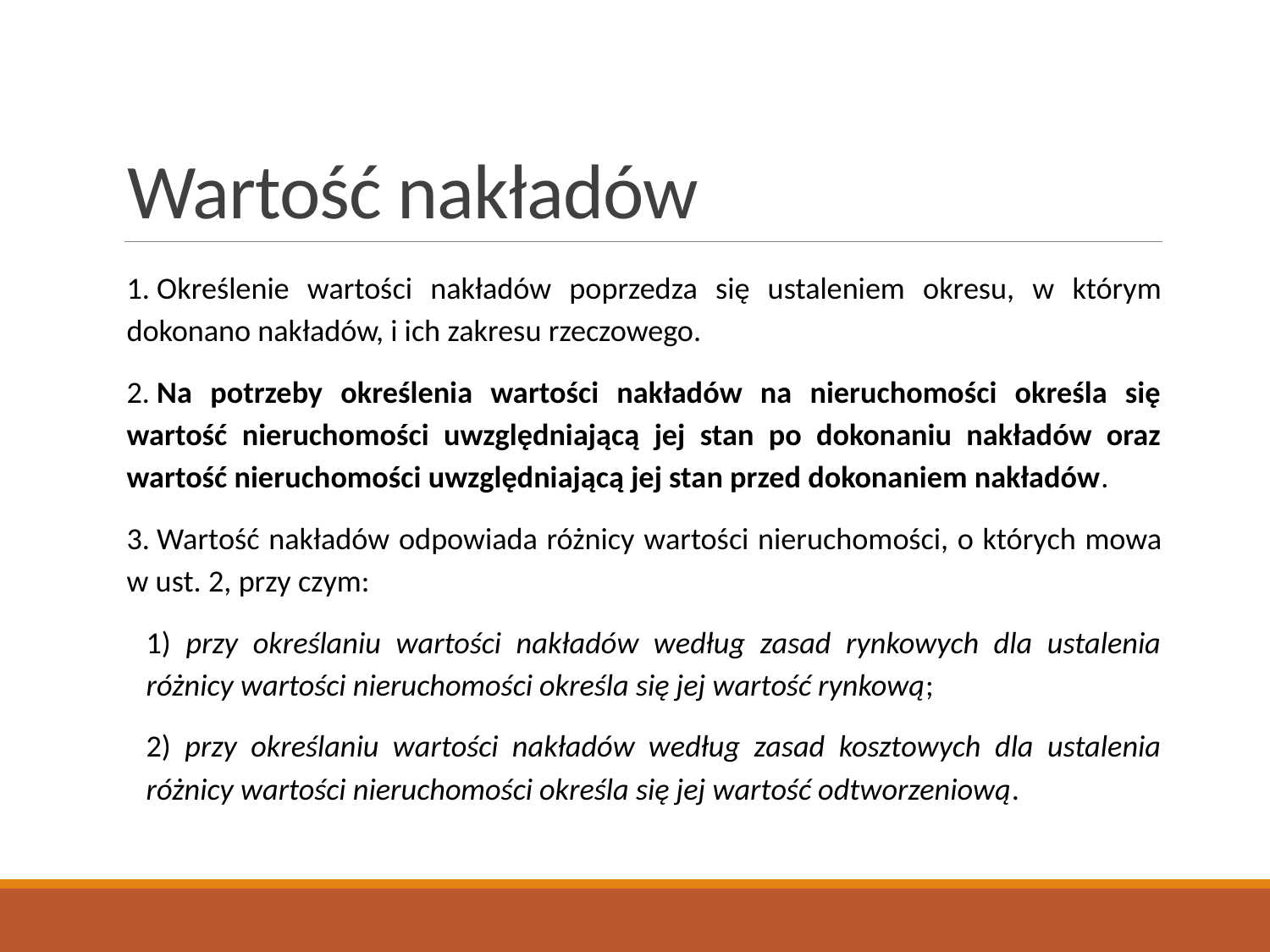

# Wartość nakładów
1. Określenie wartości nakładów poprzedza się ustaleniem okresu, w którym dokonano nakładów, i ich zakresu rzeczowego.
2. Na potrzeby określenia wartości nakładów na nieruchomości określa się wartość nieruchomości uwzględniającą jej stan po dokonaniu nakładów oraz wartość nieruchomości uwzględniającą jej stan przed dokonaniem nakładów.
3. Wartość nakładów odpowiada różnicy wartości nieruchomości, o których mowa w ust. 2, przy czym:
1) przy określaniu wartości nakładów według zasad rynkowych dla ustalenia różnicy wartości nieruchomości określa się jej wartość rynkową;
2) przy określaniu wartości nakładów według zasad kosztowych dla ustalenia różnicy wartości nieruchomości określa się jej wartość odtworzeniową.